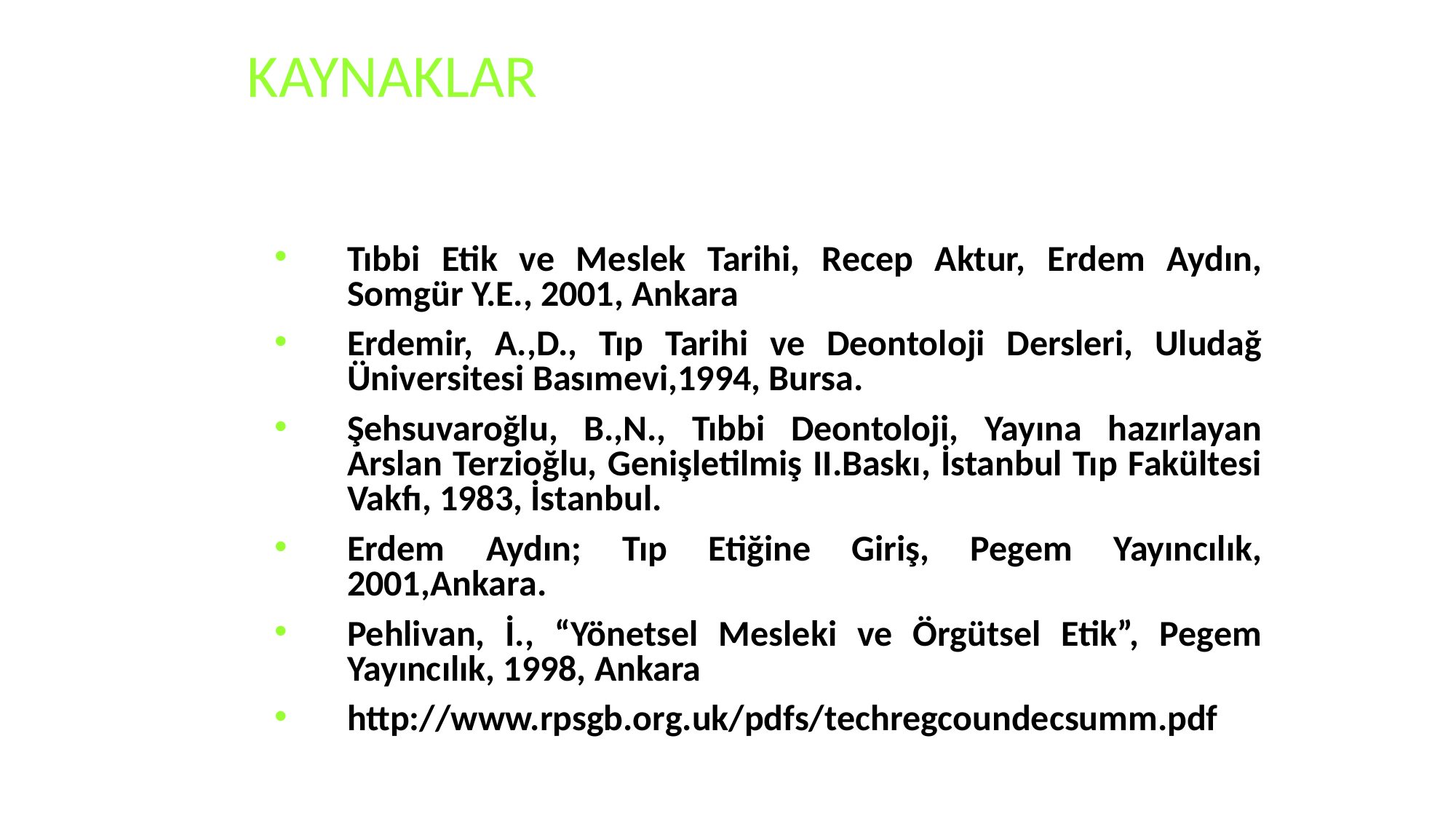

# KAYNAKLAR
Tıbbi Etik ve Meslek Tarihi, Recep Aktur, Erdem Aydın, Somgür Y.E., 2001, Ankara
Erdemir, A.,D., Tıp Tarihi ve Deontoloji Dersleri, Uludağ Üniversitesi Basımevi,1994, Bursa.
Şehsuvaroğlu, B.,N., Tıbbi Deontoloji, Yayına hazırlayan Arslan Terzioğlu, Genişletilmiş II.Baskı, İstanbul Tıp Fakültesi Vakfı, 1983, İstanbul.
Erdem Aydın; Tıp Etiğine Giriş, Pegem Yayıncılık, 2001,Ankara.
Pehlivan, İ., “Yönetsel Mesleki ve Örgütsel Etik”, Pegem Yayıncılık, 1998, Ankara
http://www.rpsgb.org.uk/pdfs/techregcoundecsumm.pdf